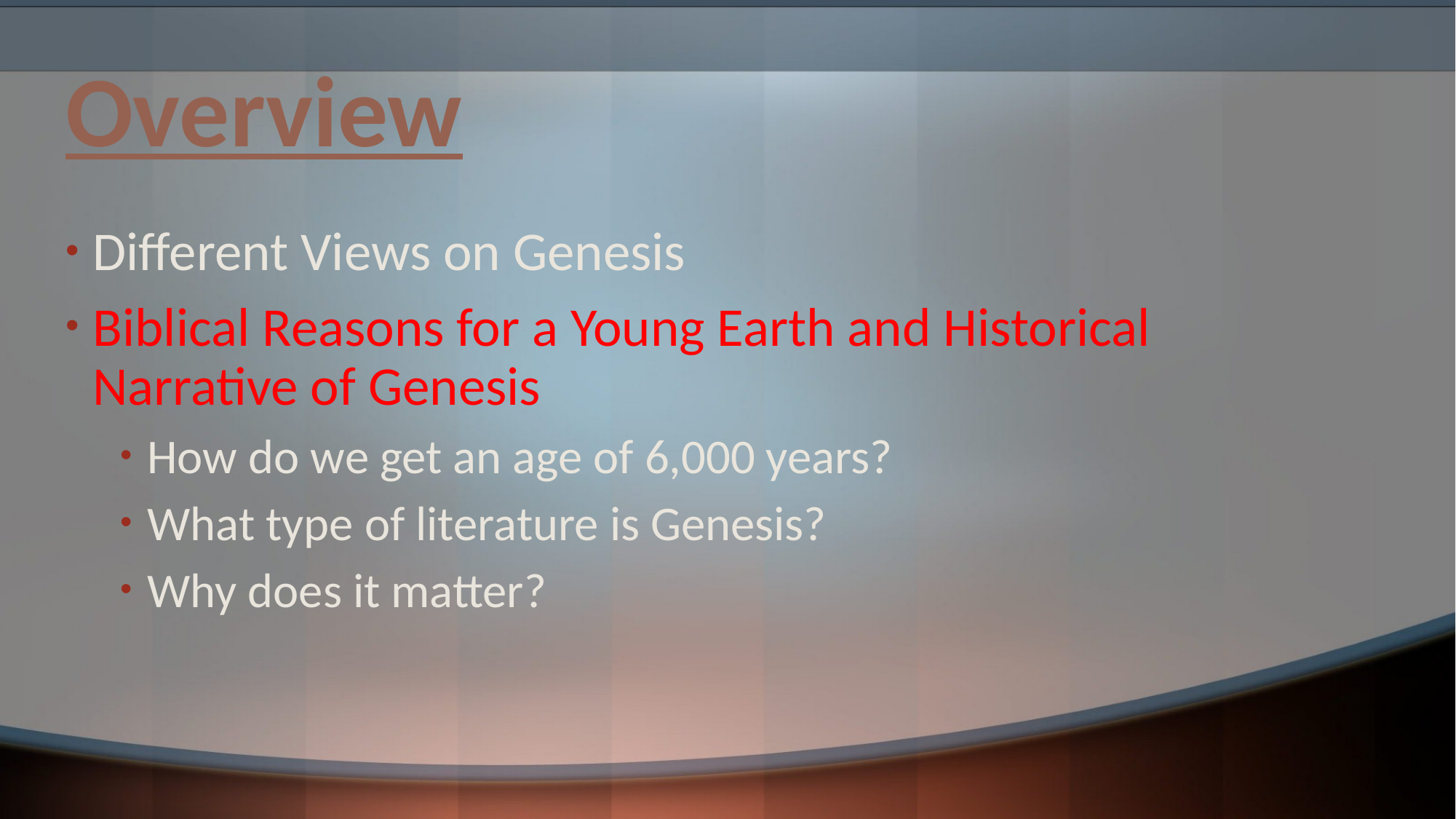

# Overview
Different Views on Genesis
Biblical Reasons for a Young Earth and Historical Narrative of Genesis
How do we get an age of 6,000 years?
What type of literature is Genesis?
Why does it matter?